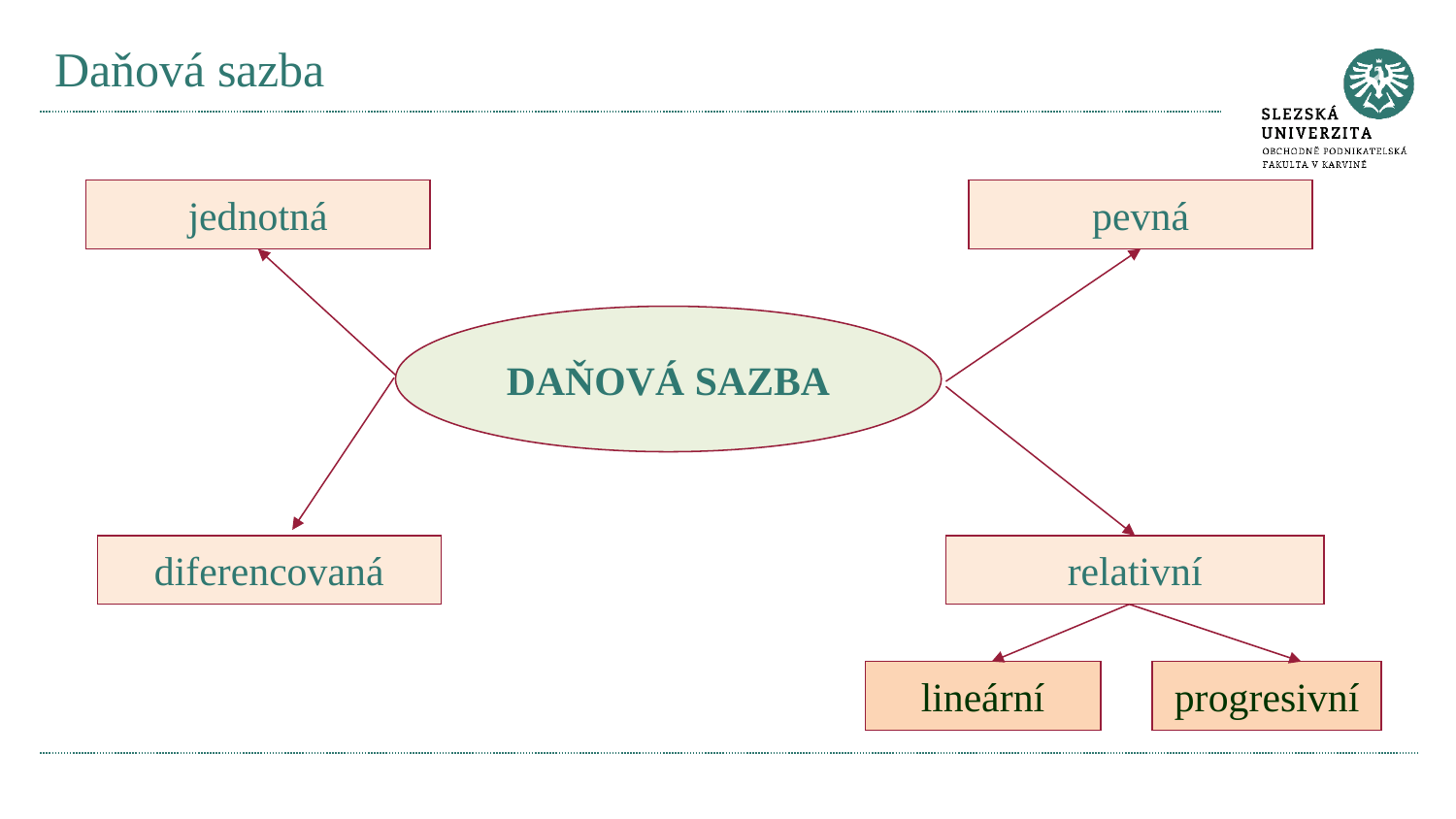

# Daňová sazba
jednotná
pevná

DAŇOVÁ SAZBA

diferencovaná
relativní

lineární
progresivní